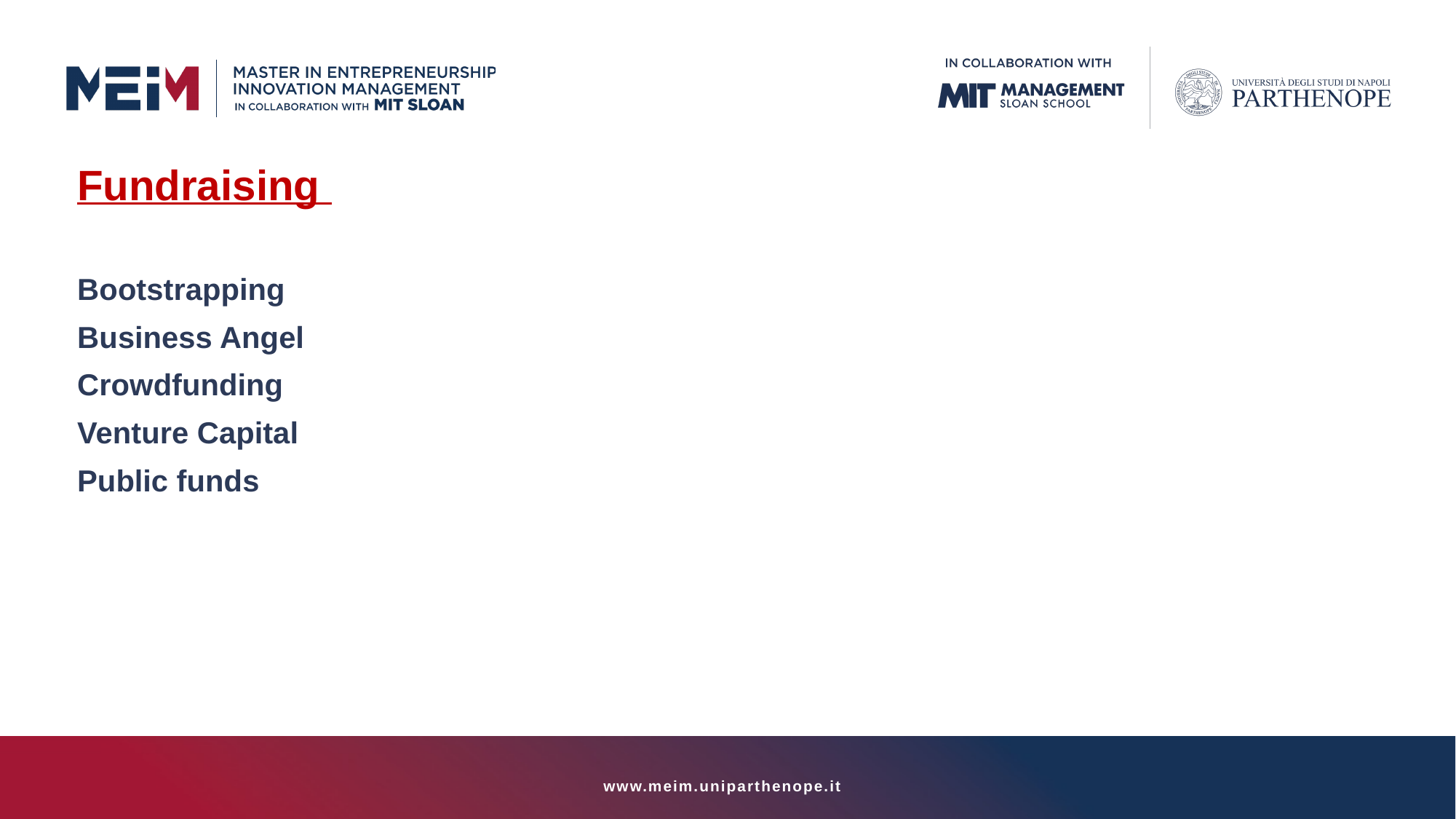

Fundraising
Bootstrapping
Business Angel
Crowdfunding
Venture Capital
Public funds